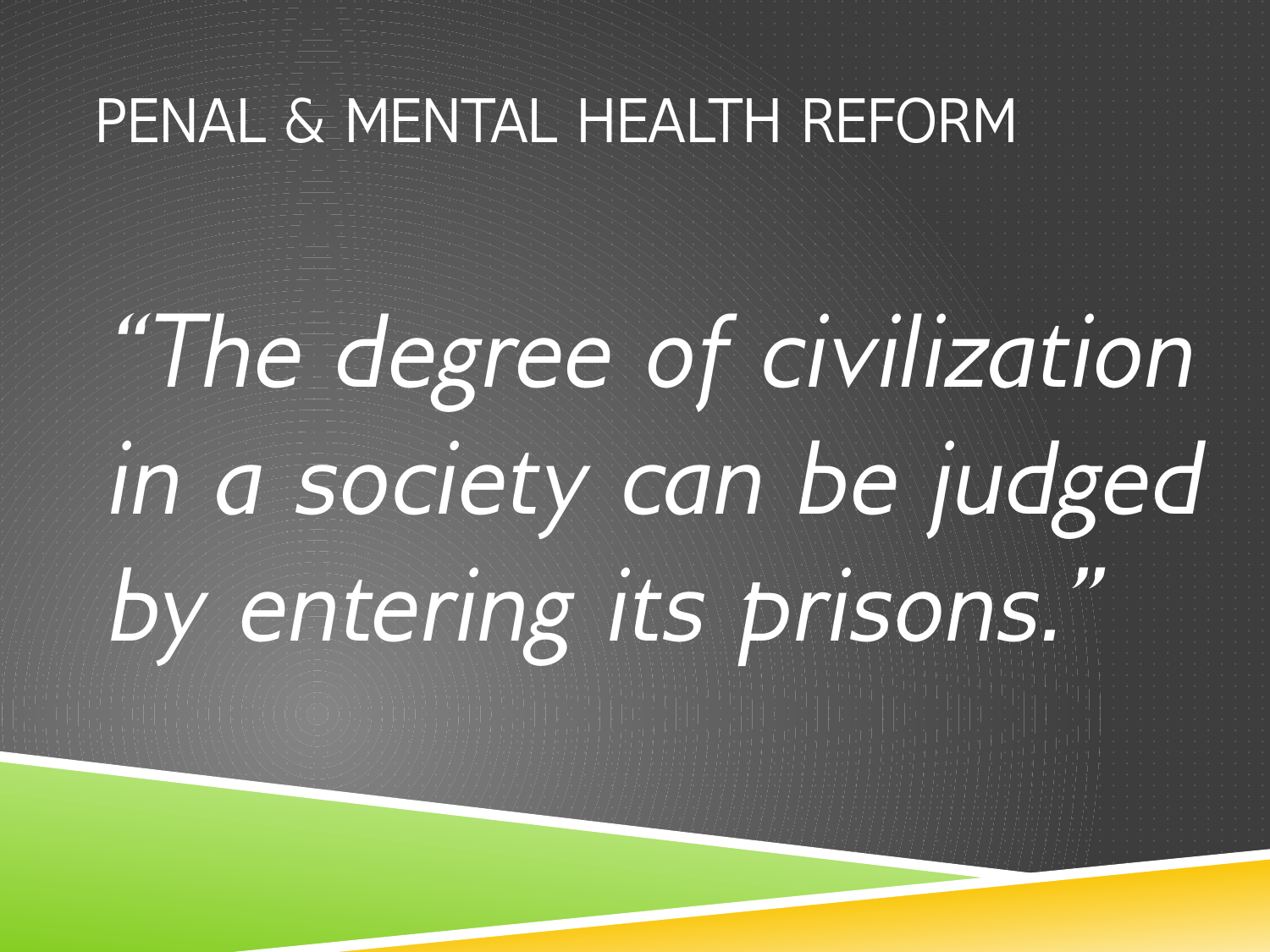

# Penal & Mental Health reform
“The degree of civilization in a society can be judged by entering its prisons.”